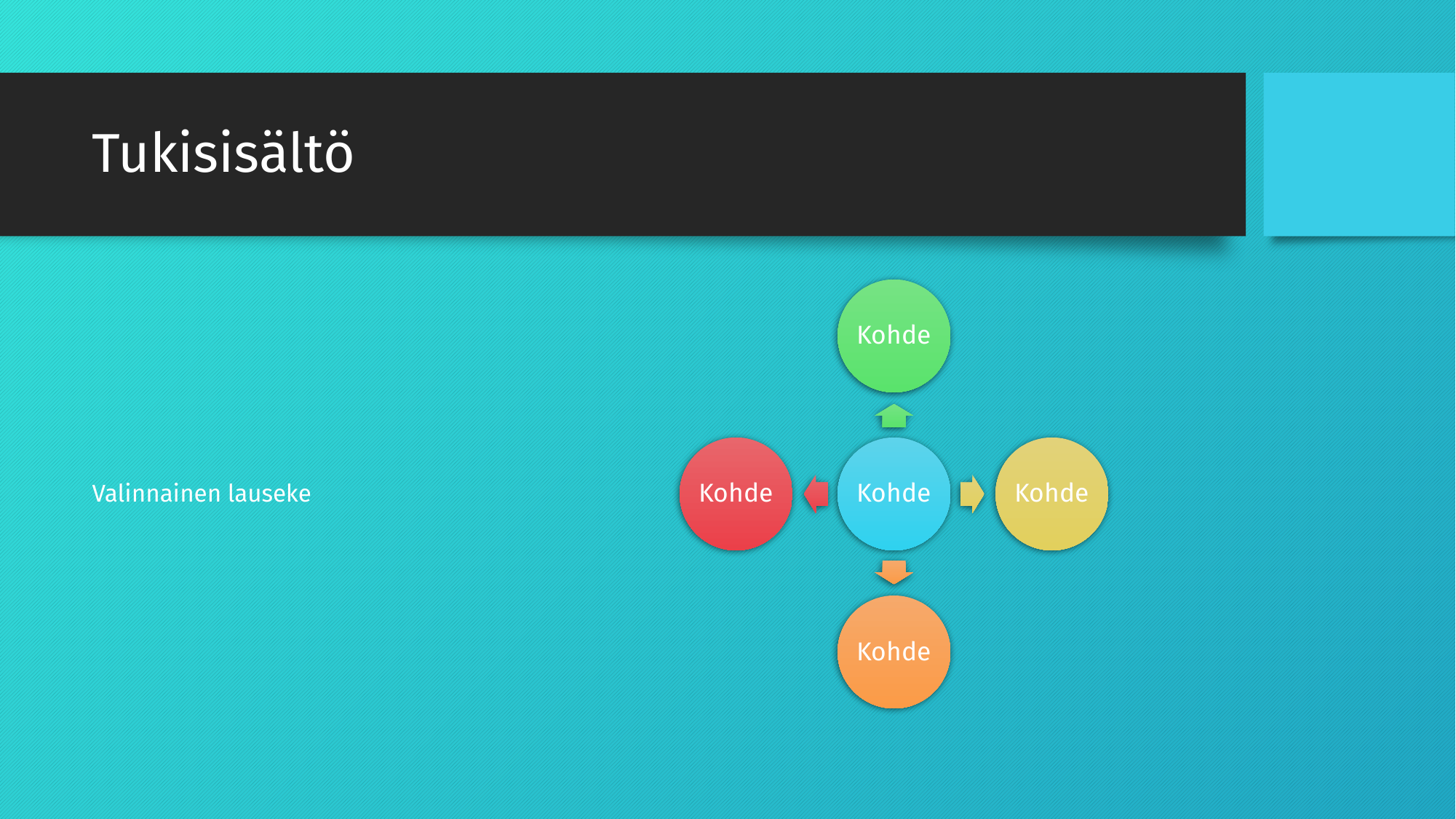

# Tukisisältö
Kohde

Kohde

Kohde

Kohde

Kohde
Valinnainen lauseke